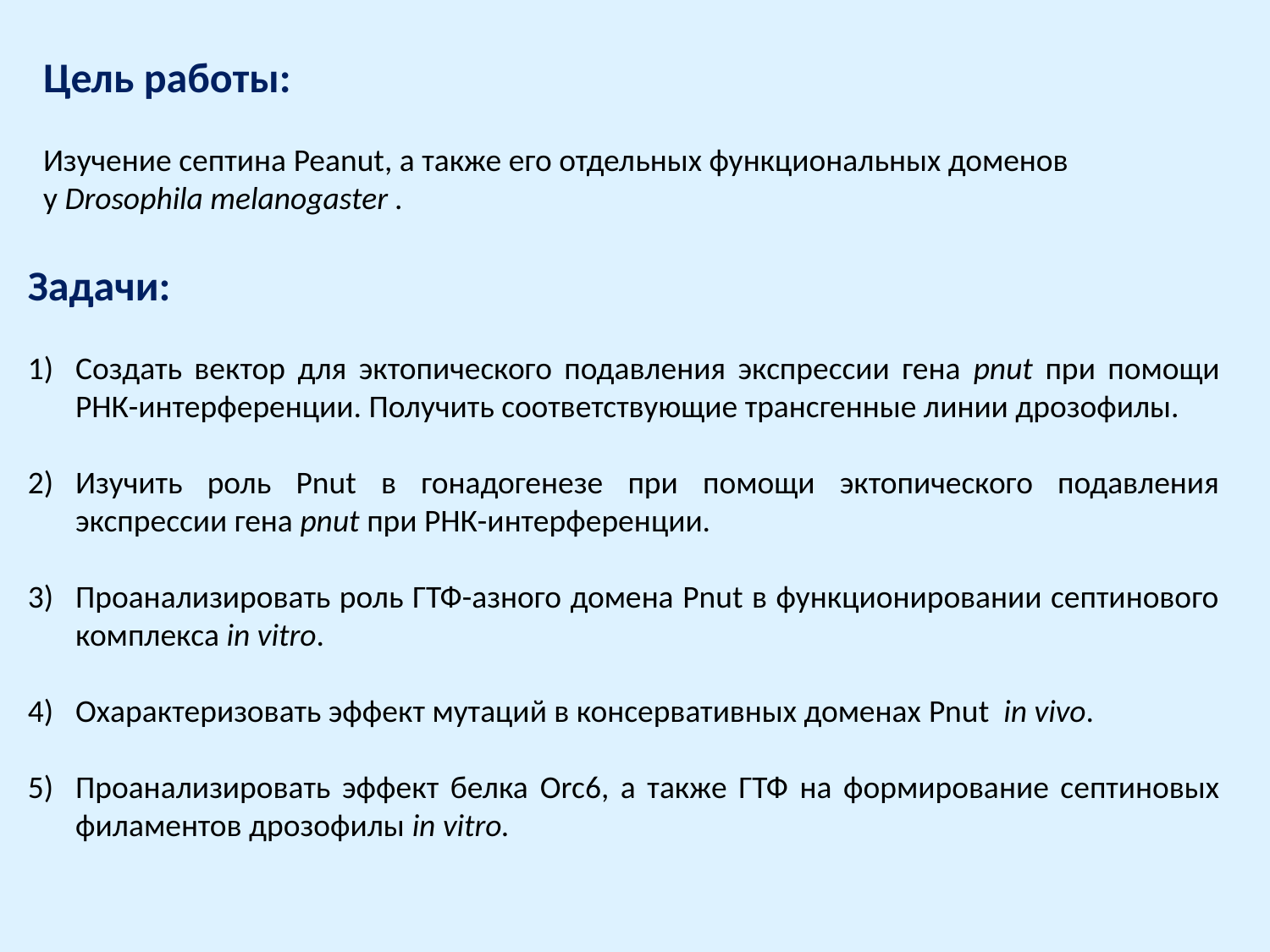

Цель работы:

Изучение септина Peanut, а также его отдельных функциональных доменов
у Drosophila melanogaster .
Задачи:

Создать вектор для эктопического подавления экспрессии гена pnut при помощи РНК-интерференции. Получить соответствующие трансгенные линии дрозофилы.

Изучить роль Pnut в гонадогенезе при помощи эктопического подавления экспрессии гена pnut при РНК-интерференции.

Проанализировать роль ГТФ-азного домена Pnut в функционировании септинового комплекса in vitro.

Охарактеризовать эффект мутаций в консервативных доменах Pnut  in vivo.

Проанализировать эффект белка Orc6, а также ГТФ на формирование септиновых филаментов дрозофилы in vitro.